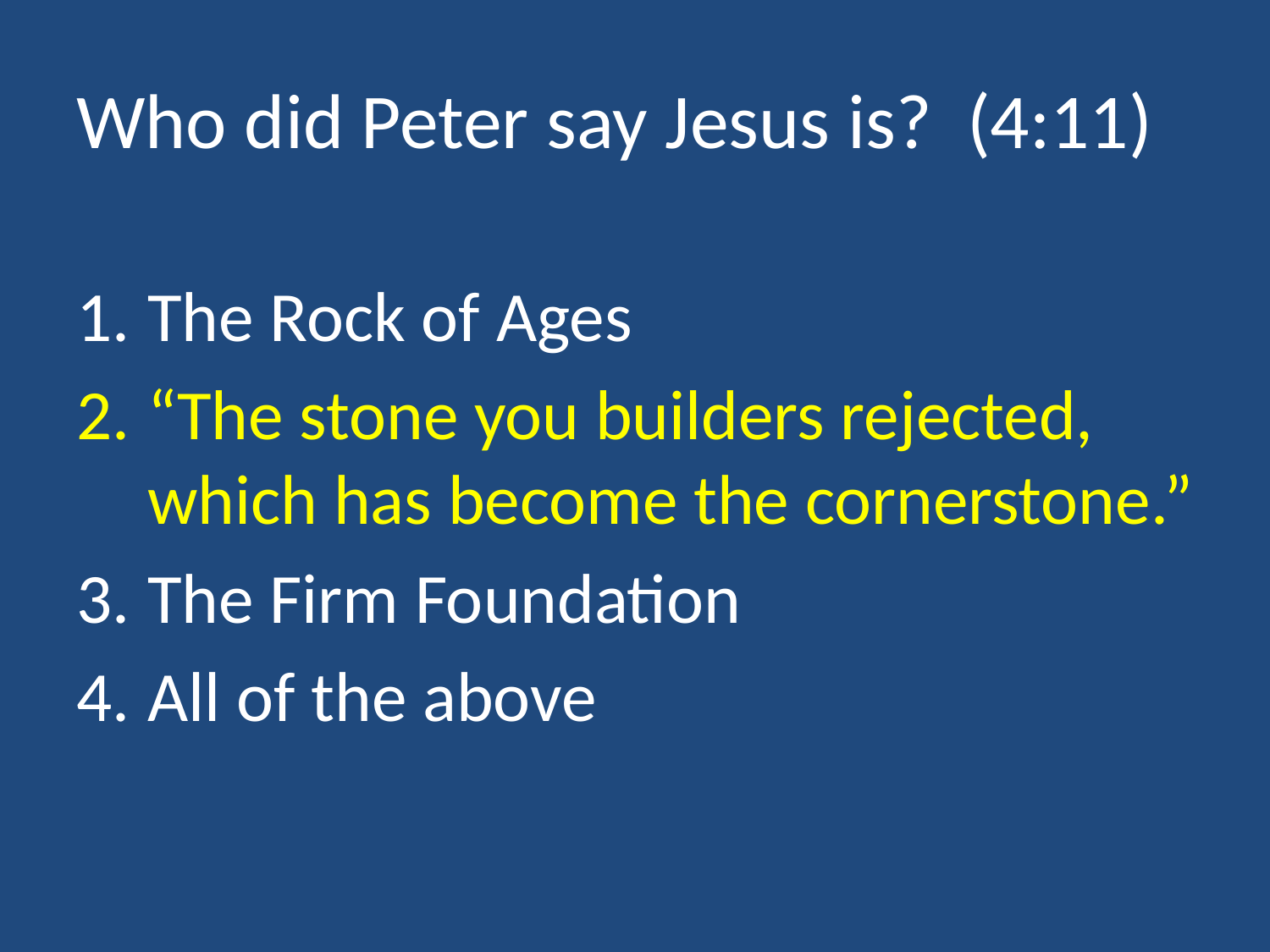

# Who did Peter say Jesus is?  (4:11)
The Rock of Ages
“The stone you builders rejected, which has become the cornerstone.”
The Firm Foundation
All of the above